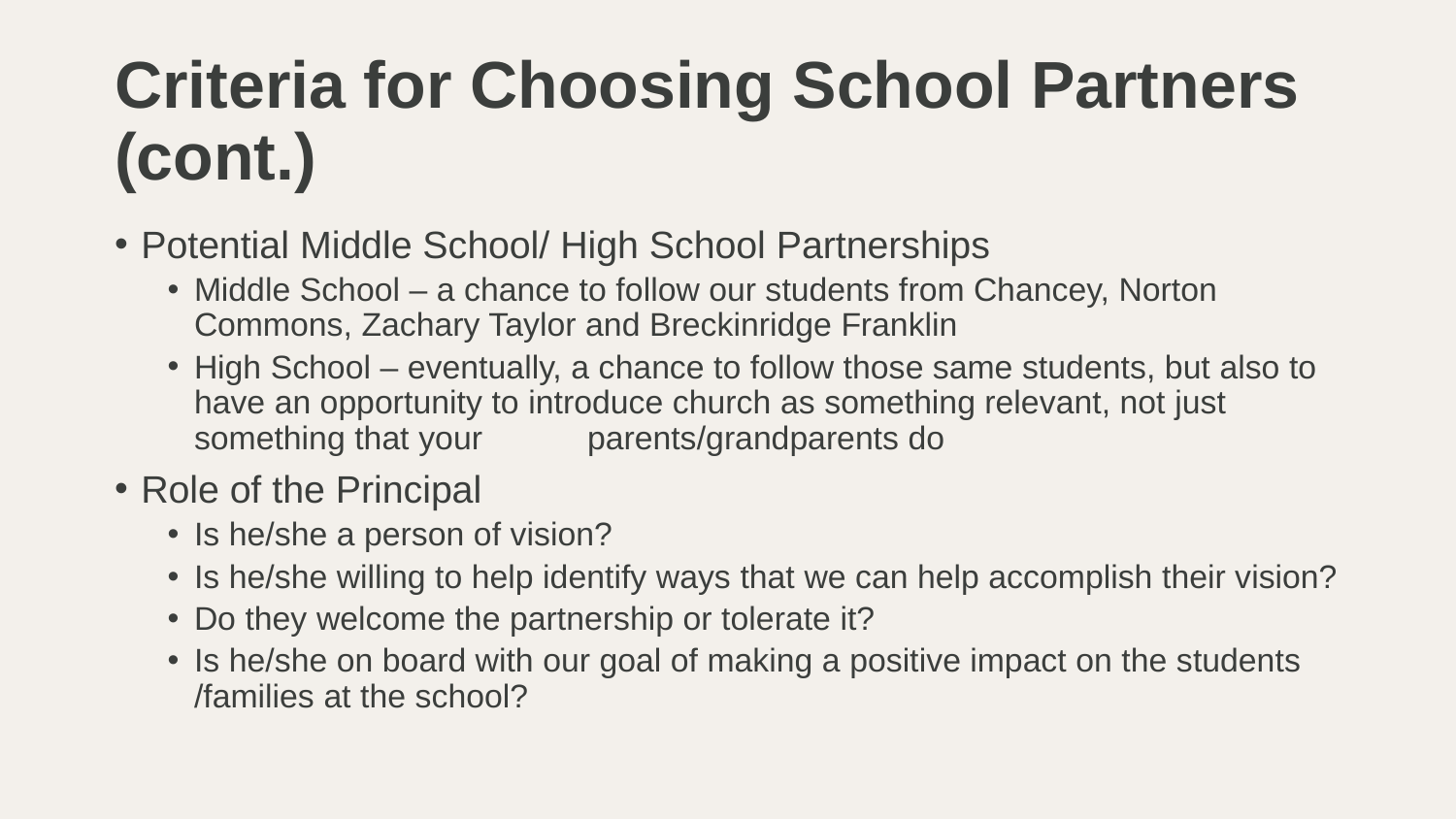

# Criteria for Choosing School Partners (cont.)
Potential Middle School/ High School Partnerships
Middle School – a chance to follow our students from Chancey, Norton Commons, Zachary Taylor and Breckinridge Franklin
High School – eventually, a chance to follow those same students, but also to have an opportunity to introduce church as something relevant, not just something that your 	parents/grandparents do
Role of the Principal
Is he/she a person of vision?
Is he/she willing to help identify ways that we can help accomplish their vision?
Do they welcome the partnership or tolerate it?
Is he/she on board with our goal of making a positive impact on the students /families at the school?